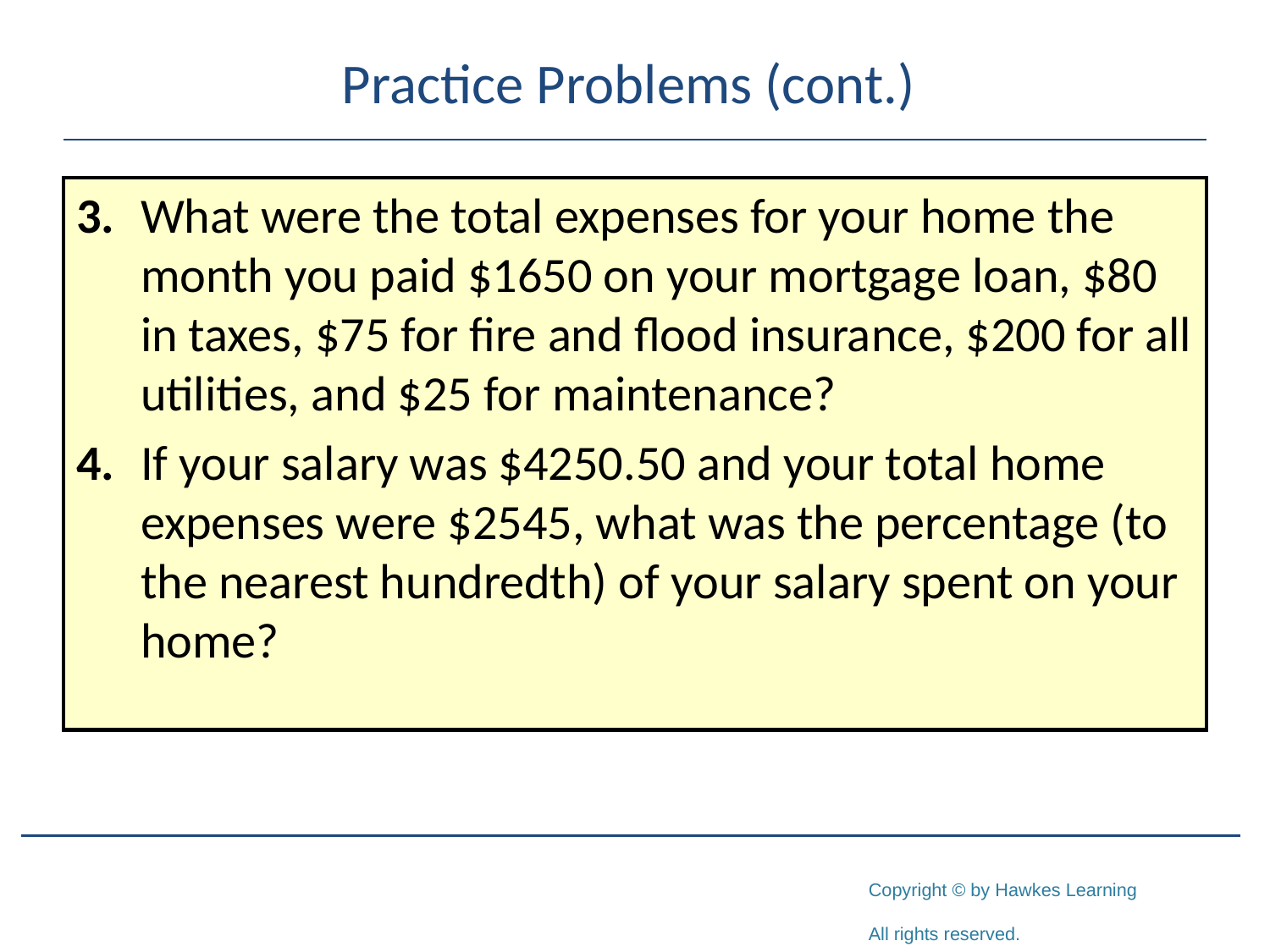

# Practice Problems (cont.)
3.	What were the total expenses for your home the month you paid $1650 on your mortgage loan, $80 in taxes, $75 for fire and flood insurance, $200 for all utilities, and $25 for maintenance?
4.	If your salary was $4250.50 and your total home expenses were $2545, what was the percentage (to the nearest hundredth) of your salary spent on your home?